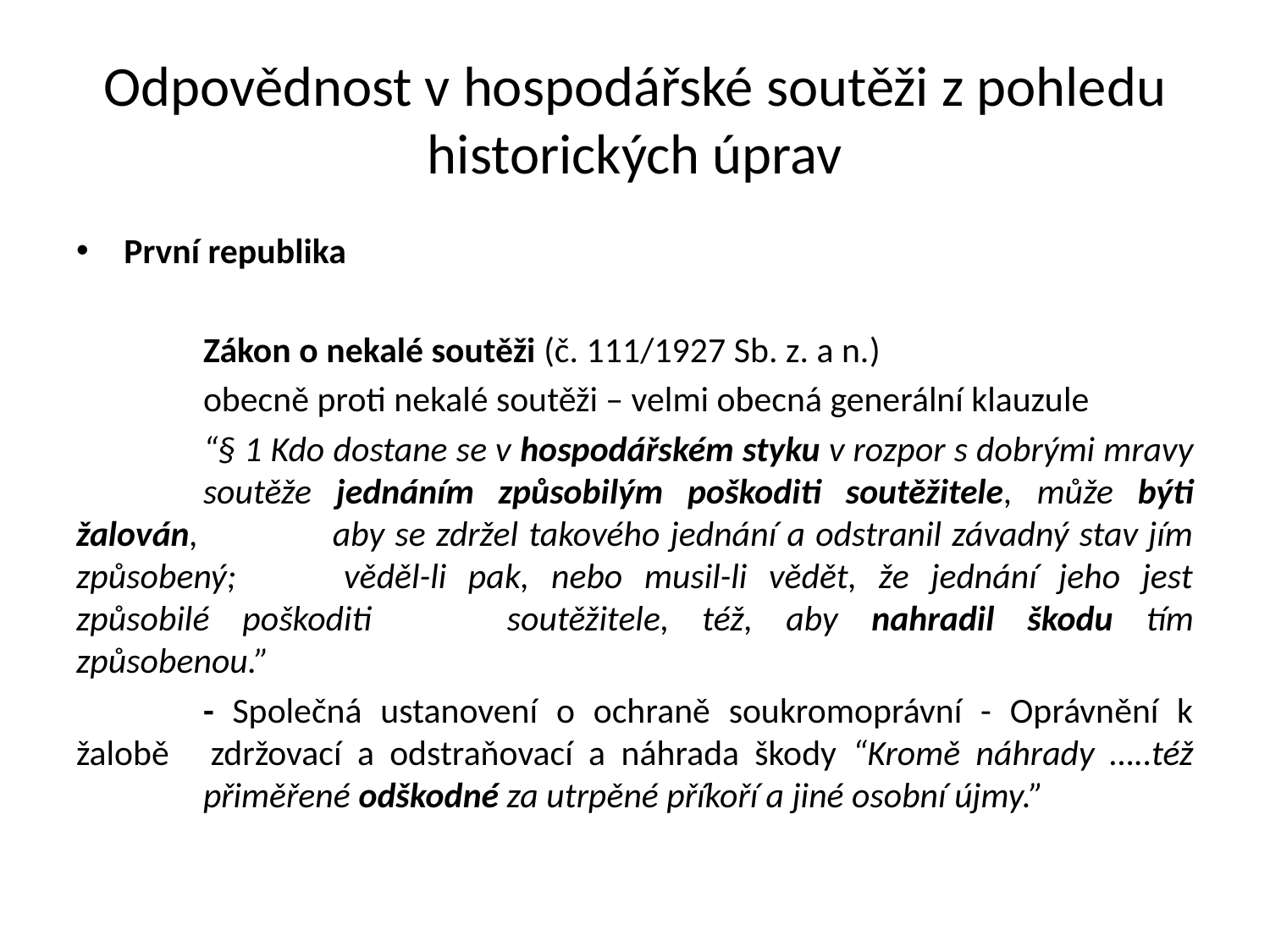

# Odpovědnost v hospodářské soutěži z pohledu historických úprav
První republika

	Zákon o nekalé soutěži (č. 111/1927 Sb. z. a n.)
	obecně proti nekalé soutěži – velmi obecná generální klauzule
	“§ 1 Kdo dostane se v hospodářském styku v rozpor s dobrými mravy 	soutěže jednáním způsobilým poškoditi soutěžitele, může býti žalován, 	aby se zdržel takového jednání a odstranil závadný stav jím způsobený; 	věděl-li pak, nebo musil-li vědět, že jednání jeho jest způsobilé poškoditi 	soutěžitele, též, aby nahradil škodu tím způsobenou.”
	- Společná ustanovení o ochraně soukromoprávní - Oprávnění k žalobě 	zdržovací a odstraňovací a náhrada škody “Kromě náhrady …..též 	přiměřené odškodné za utrpěné příkoří a jiné osobní újmy.”